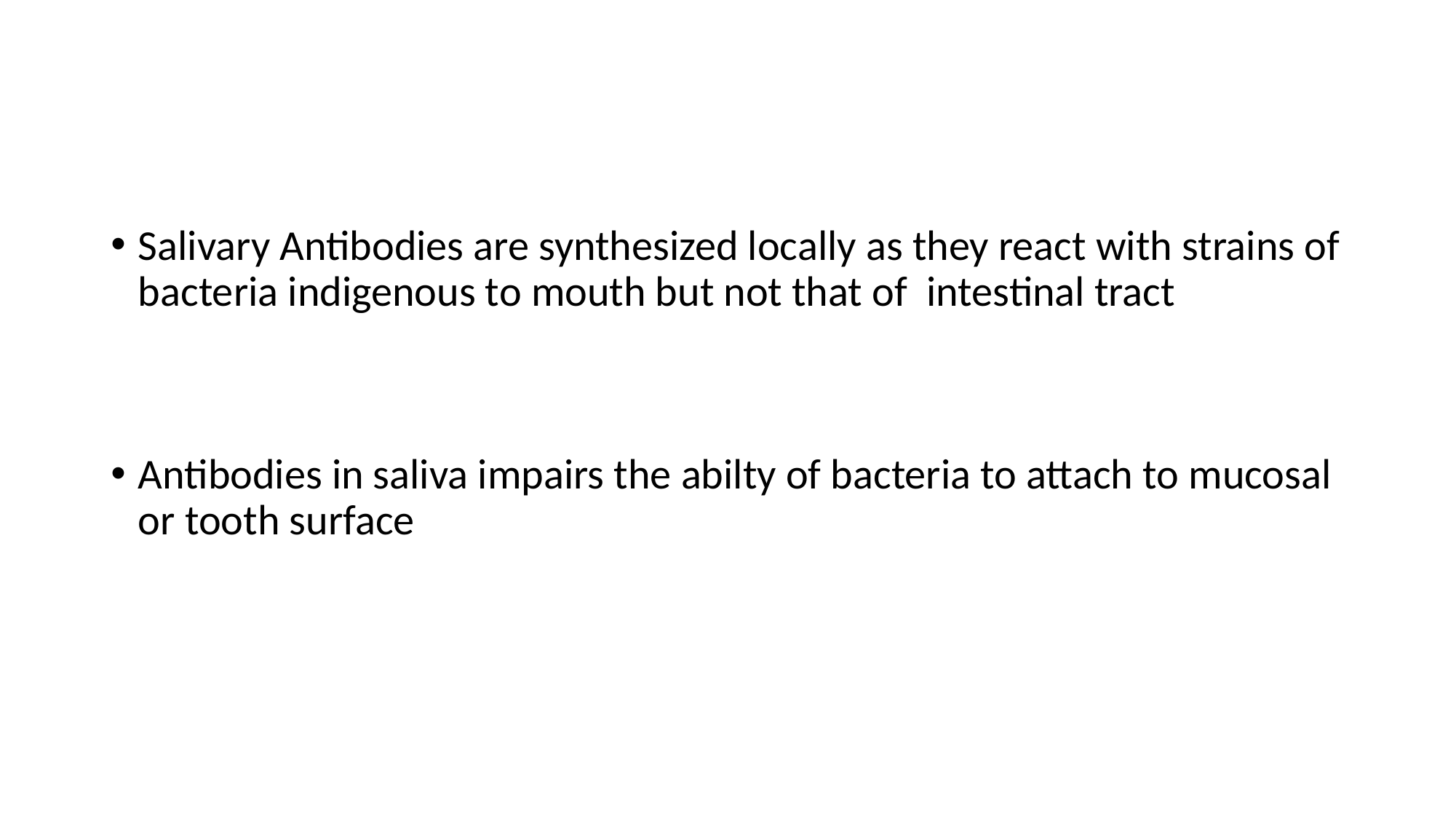

#
Salivary Antibodies are synthesized locally as they react with strains of bacteria indigenous to mouth but not that of  intestinal tract

Antibodies in saliva impairs the abilty of bacteria to attach to mucosal or tooth surface